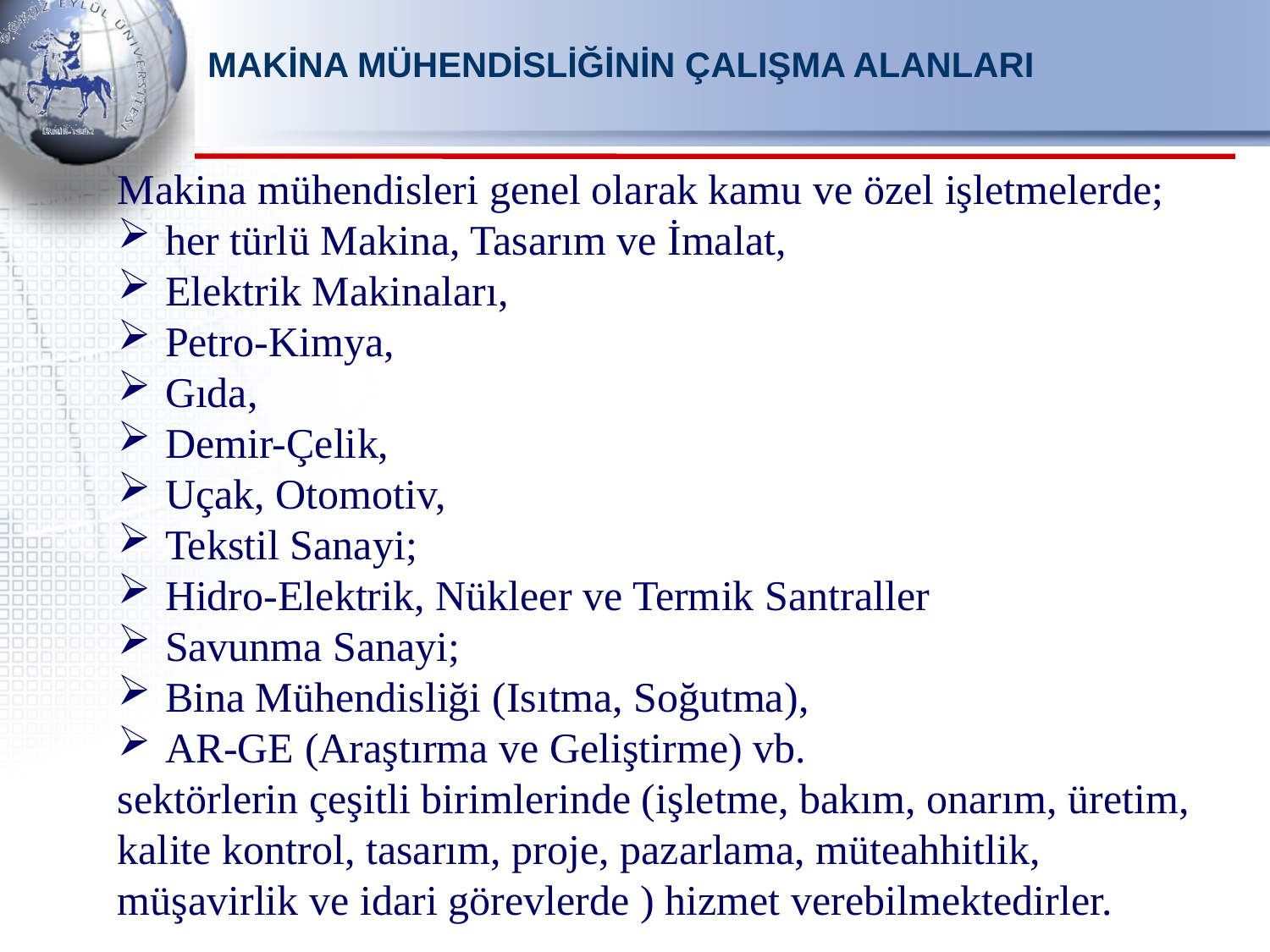

# MAKİNA MÜHENDİSLİĞİNİN ÇALIŞMA ALANLARI
Makina mühendisleri genel olarak kamu ve özel işletmelerde;
her türlü Makina, Tasarım ve İmalat,
Elektrik Makinaları,
Petro-Kimya,
Gıda,
Demir-Çelik,
Uçak, Otomotiv,
Tekstil Sanayi;
Hidro-Elektrik, Nükleer ve Termik Santraller
Savunma Sanayi;
Bina Mühendisliği (Isıtma, Soğutma),
AR-GE (Araştırma ve Geliştirme) vb.
sektörlerin çeşitli birimlerinde (işletme, bakım, onarım, üretim, kalite kontrol, tasarım, proje, pazarlama, müteahhitlik, müşavirlik ve idari görevlerde ) hizmet verebilmektedirler.